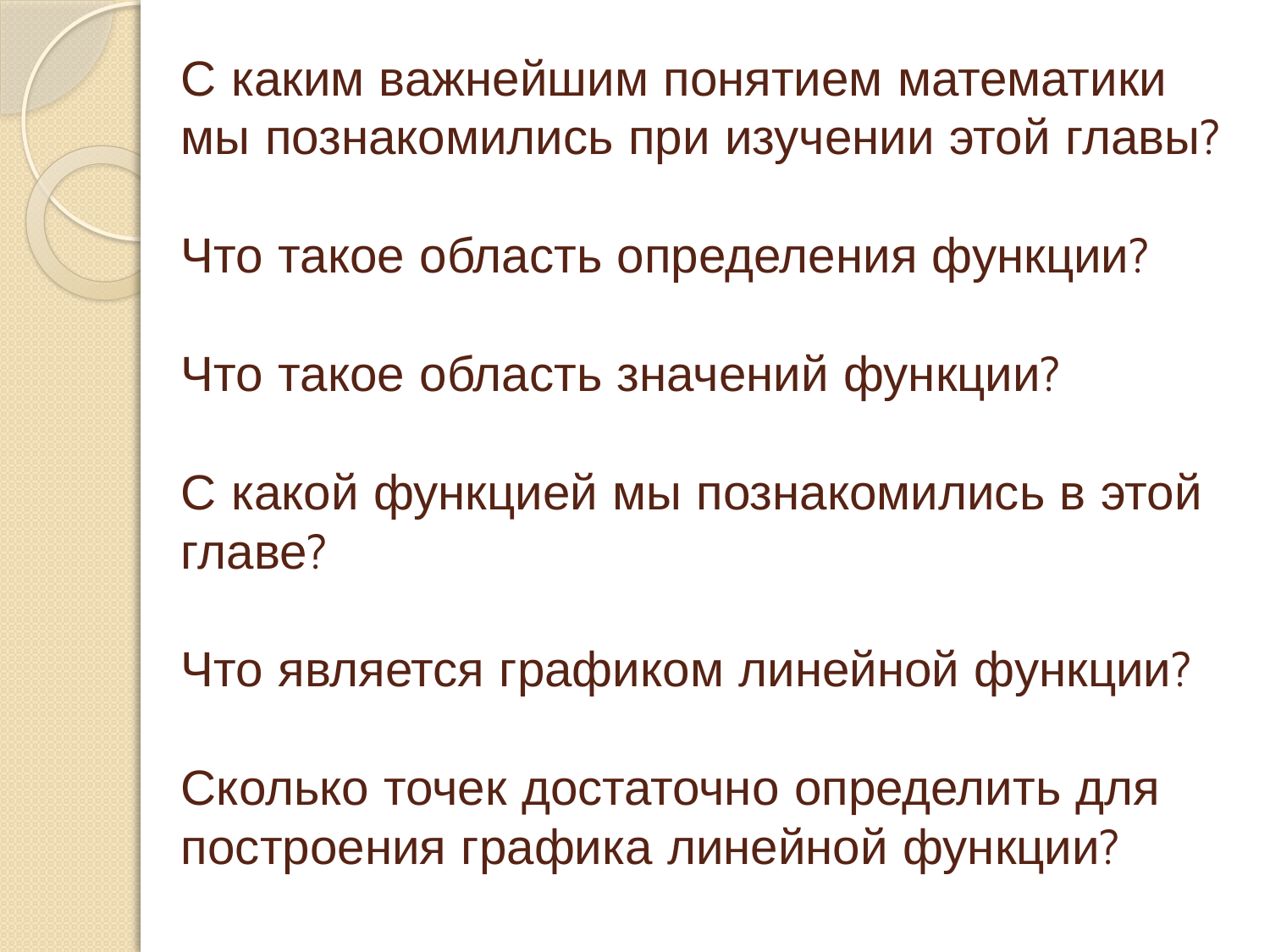

# С каким важнейшим понятием математики мы познакомились при изучении этой главы? Что такое область определения функции? Что такое область значений функции? С какой функцией мы познакомились в этой главе? Что является графиком линейной функции? Сколько точек достаточно определить для построения графика линейной функции?